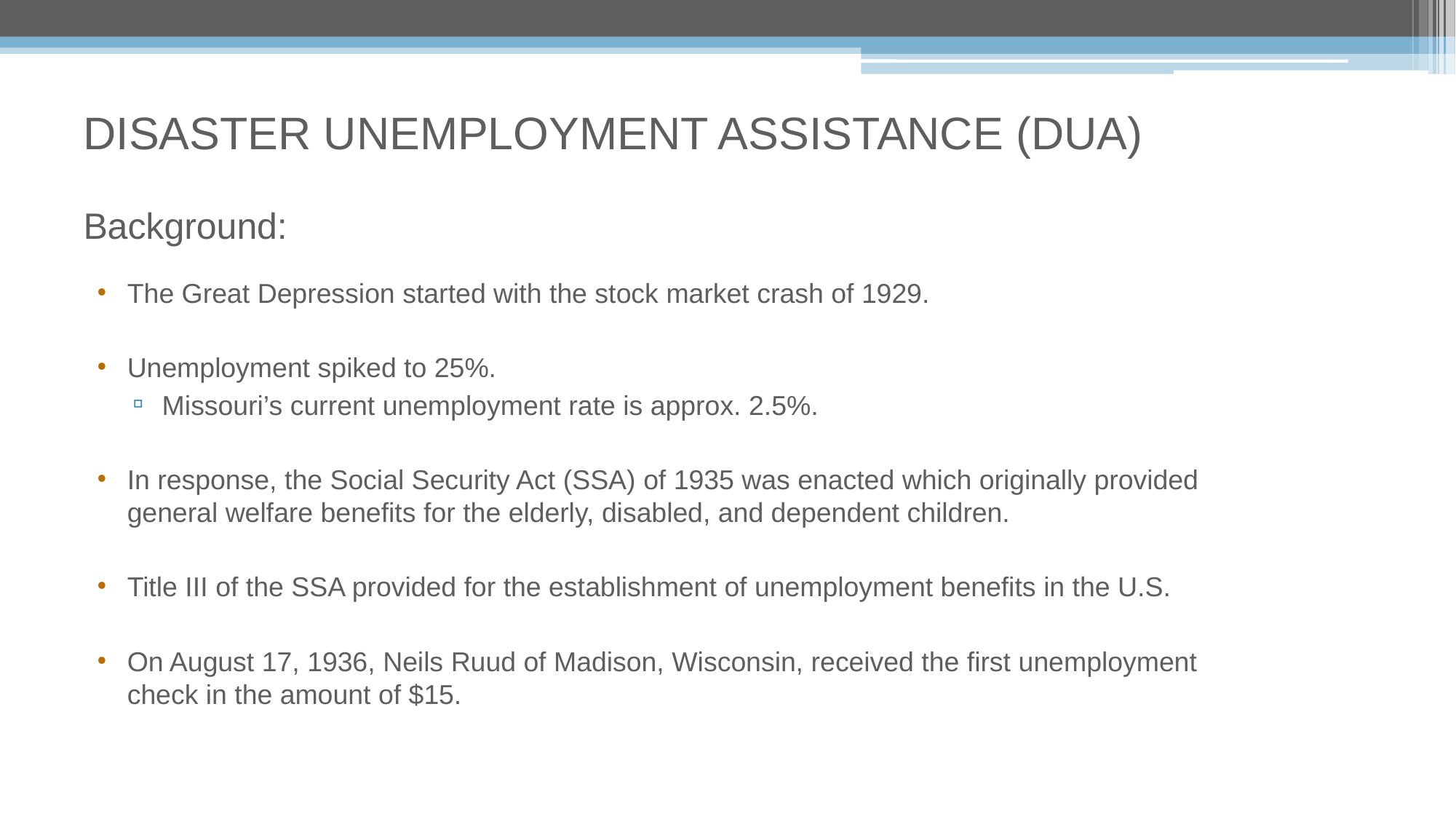

DISASTER UNEMPLOYMENT ASSISTANCE (DUA)

Background:
The Great Depression started with the stock market crash of 1929.

Unemployment spiked to 25%.
Missouri’s current unemployment rate is approx. 2.5%.

In response, the Social Security Act (SSA) of 1935 was enacted which originally provided general welfare benefits for the elderly, disabled, and dependent children.

Title III of the SSA provided for the establishment of unemployment benefits in the U.S.

On August 17, 1936, Neils Ruud of Madison, Wisconsin, received the first unemployment check in the amount of $15.